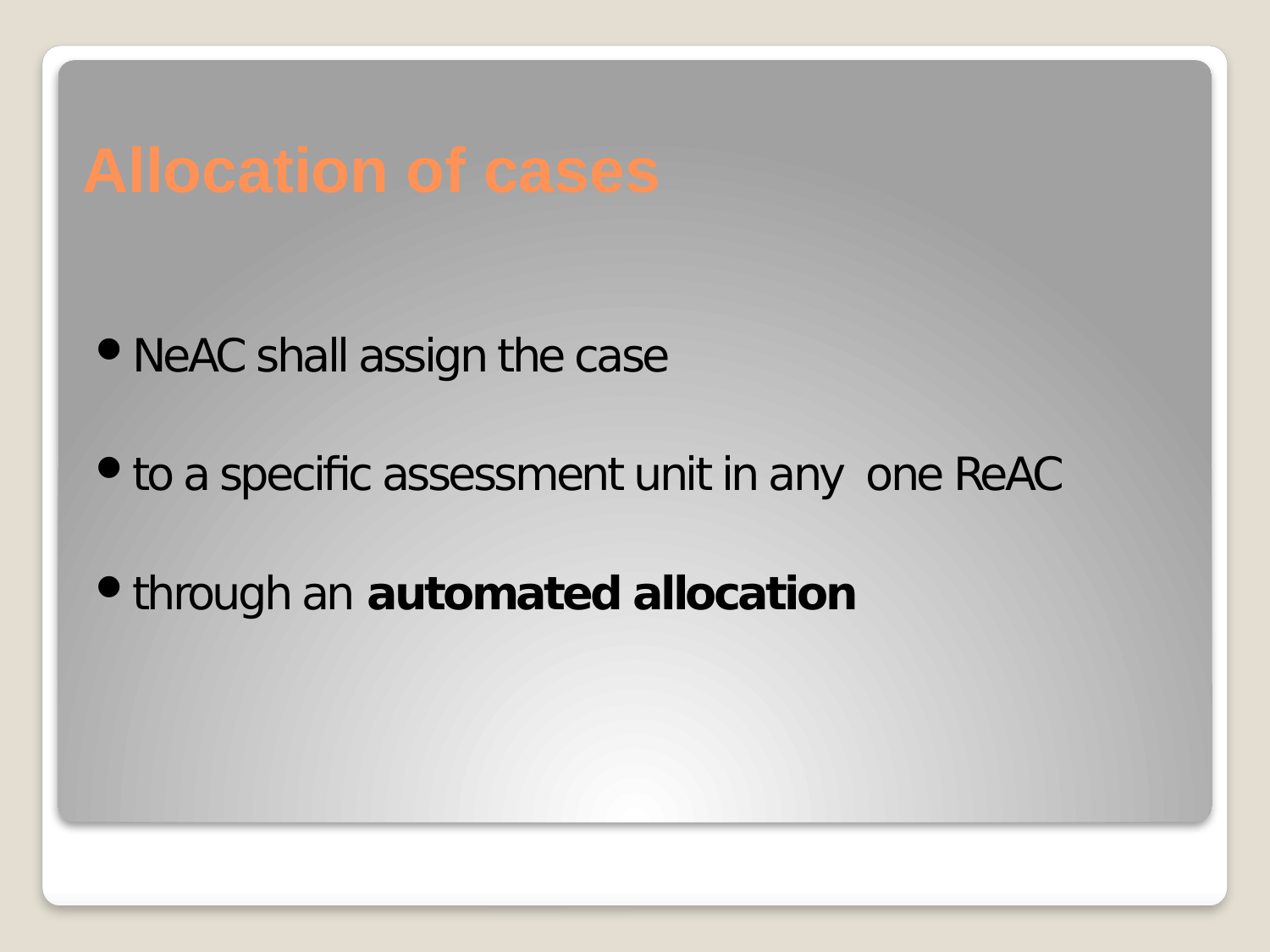

# Allocation of cases

NeAC shall assign the case

to a specific assessment unit in any  one ReAC

through an automated allocation